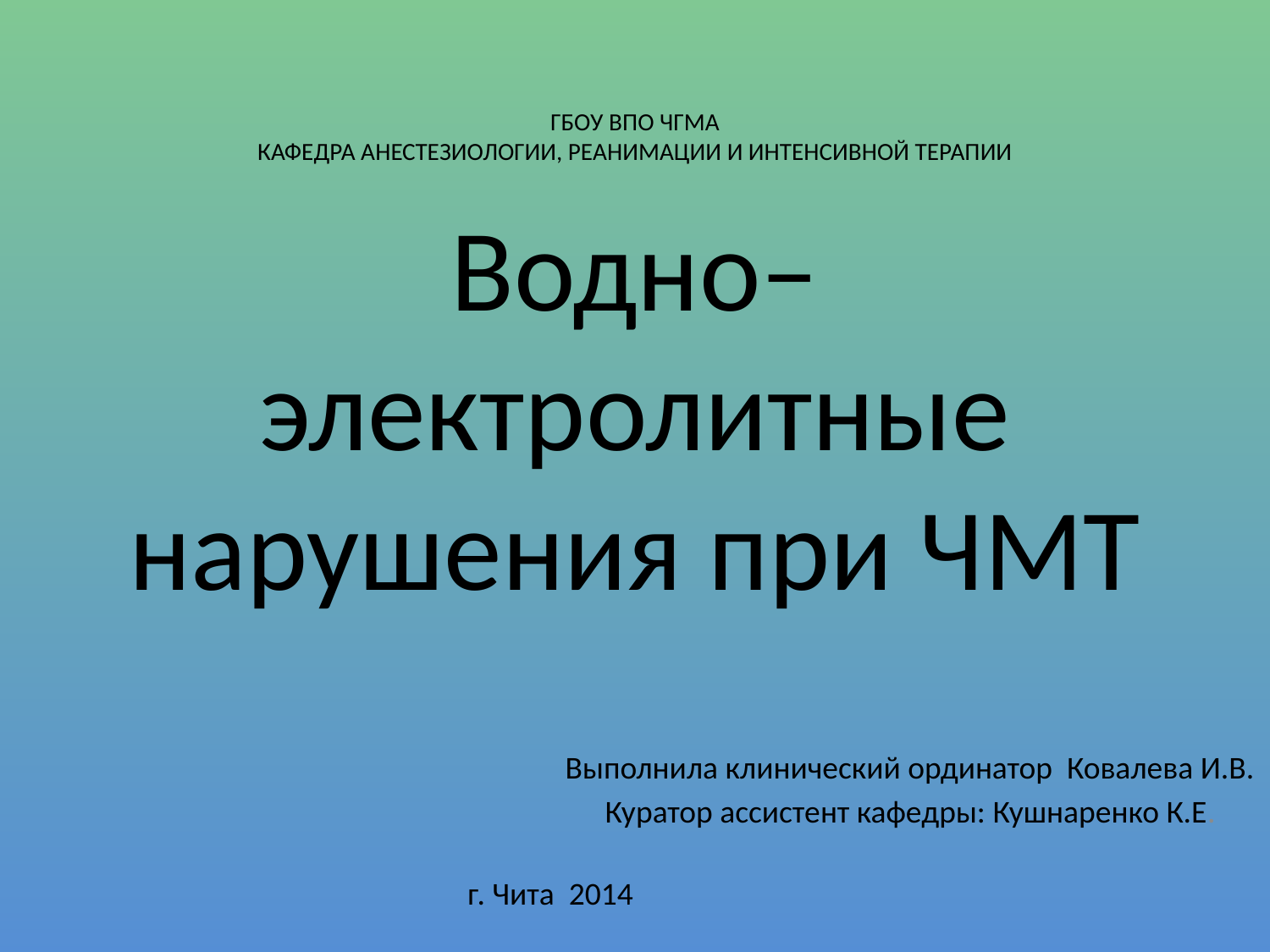

# ГБОУ ВПО ЧГМА КАФЕДРА АНЕСТЕЗИОЛОГИИ, РЕАНИМАЦИИ И ИНТЕНСИВНОЙ ТЕРАПИИ Водно–электролитные нарушения при ЧМТ
Выполнила клинический ординатор  Ковалева И.В.
Куратор ассистент кафедры: Кушнаренко К.Е.
г. Чита  2014